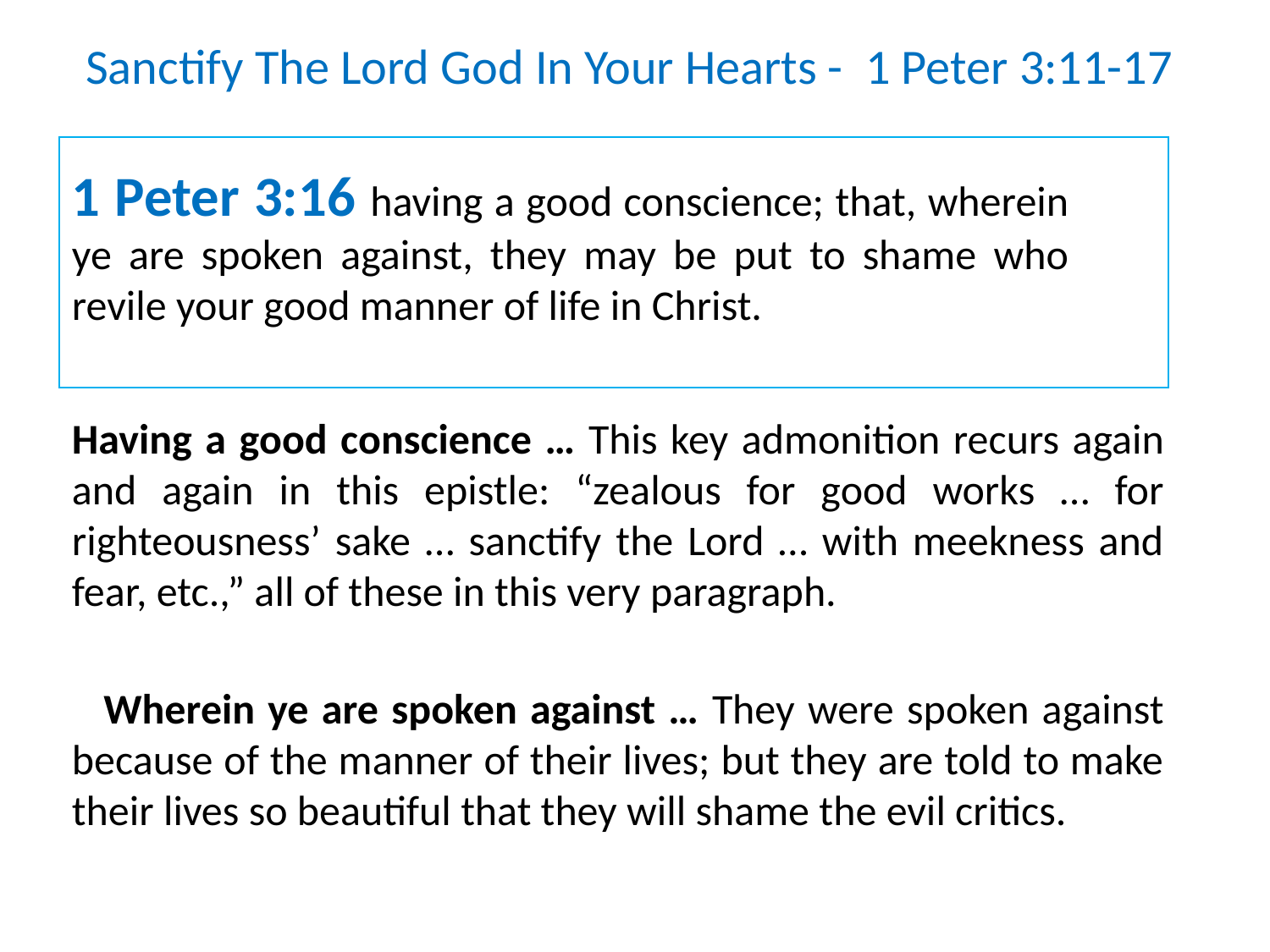

Sanctify The Lord God In Your Hearts -  1 Peter 3:11-17

1 Peter 3:16 having a good conscience; that, wherein ye are spoken against, they may be put to shame who revile your good manner of life in Christ.

Having a good conscience … This key admonition recurs again and again in this epistle: “zealous for good works … for righteousness’ sake … sanctify the Lord … with meekness and fear, etc.,” all of these in this very paragraph.

Wherein ye are spoken against … They were spoken against because of the manner of their lives; but they are told to make their lives so beautiful that they will shame the evil critics.